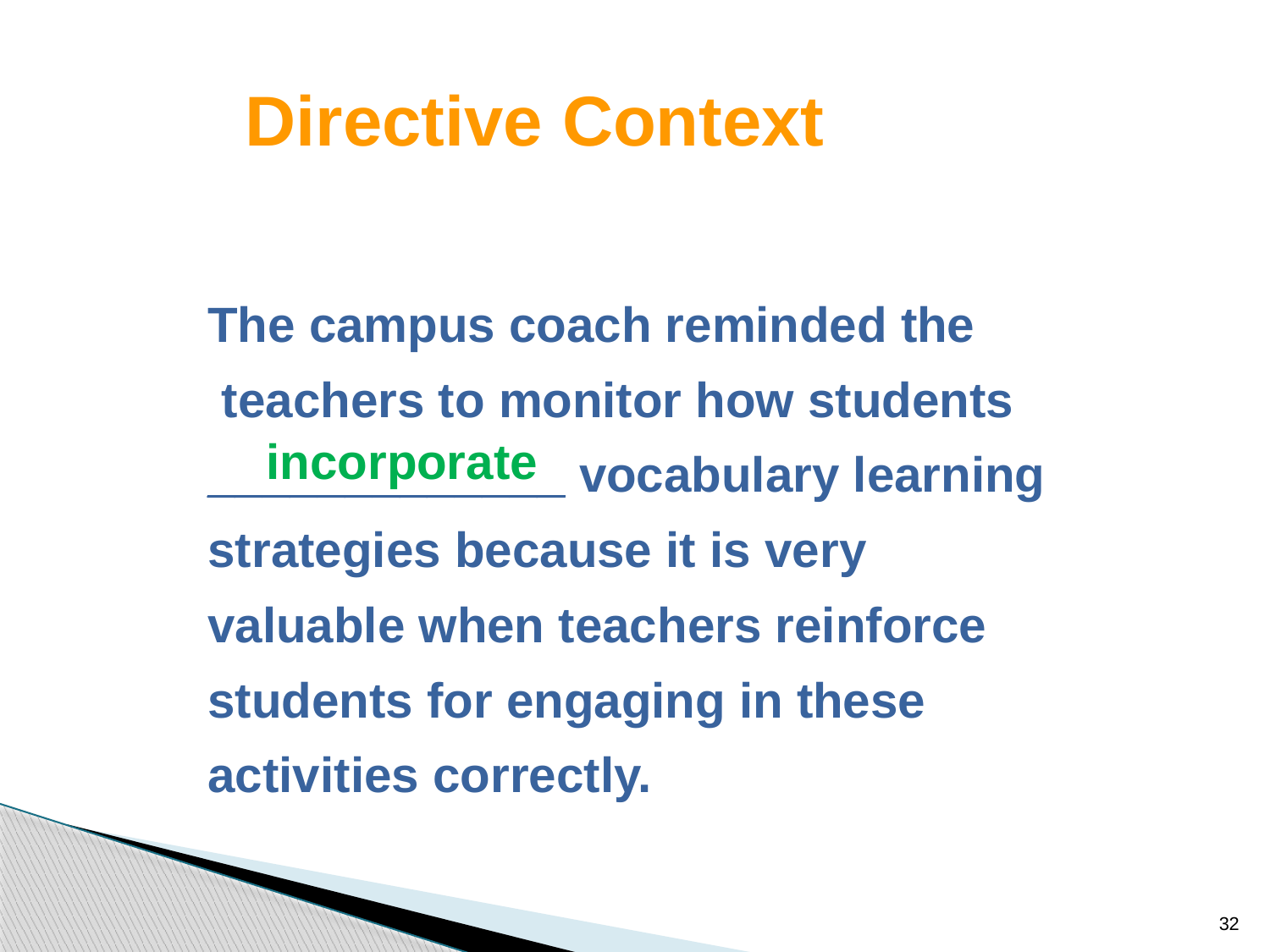

# Directive Context
The campus coach reminded the
 teachers to monitor how students
_____________ vocabulary learning
strategies because it is very
valuable when teachers reinforce
students for engaging in these
activities correctly.
incorporate
32